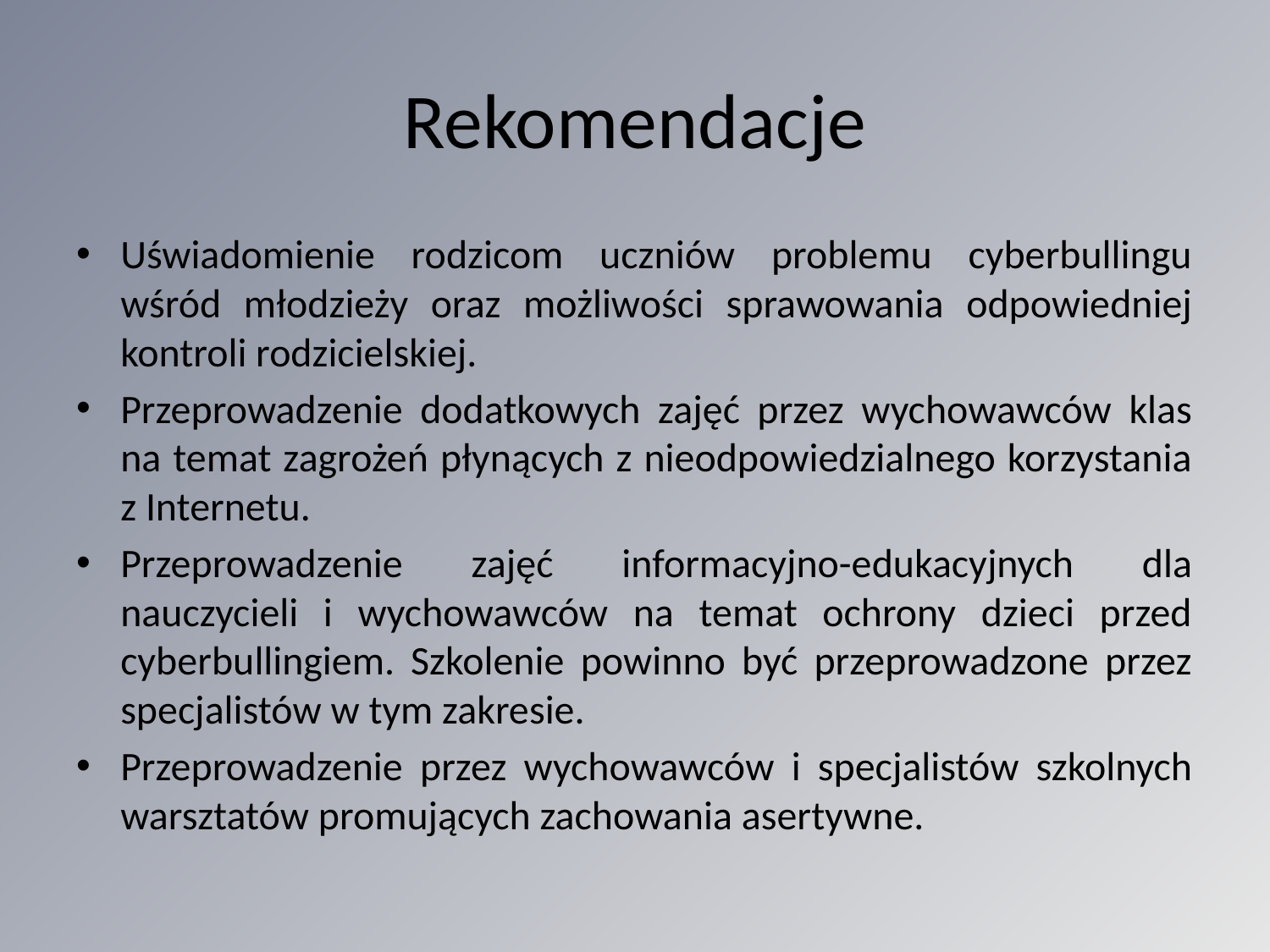

# Rekomendacje
Uświadomienie rodzicom uczniów problemu cyberbullingu wśród młodzieży oraz możliwości sprawowania odpowiedniej kontroli rodzicielskiej.
Przeprowadzenie dodatkowych zajęć przez wychowawców klas na temat zagrożeń płynących z nieodpowiedzialnego korzystania z Internetu.
Przeprowadzenie zajęć informacyjno-edukacyjnych dla nauczycieli i wychowawców na temat ochrony dzieci przed cyberbullingiem. Szkolenie powinno być przeprowadzone przez specjalistów w tym zakresie.
Przeprowadzenie przez wychowawców i specjalistów szkolnych warsztatów promujących zachowania asertywne.